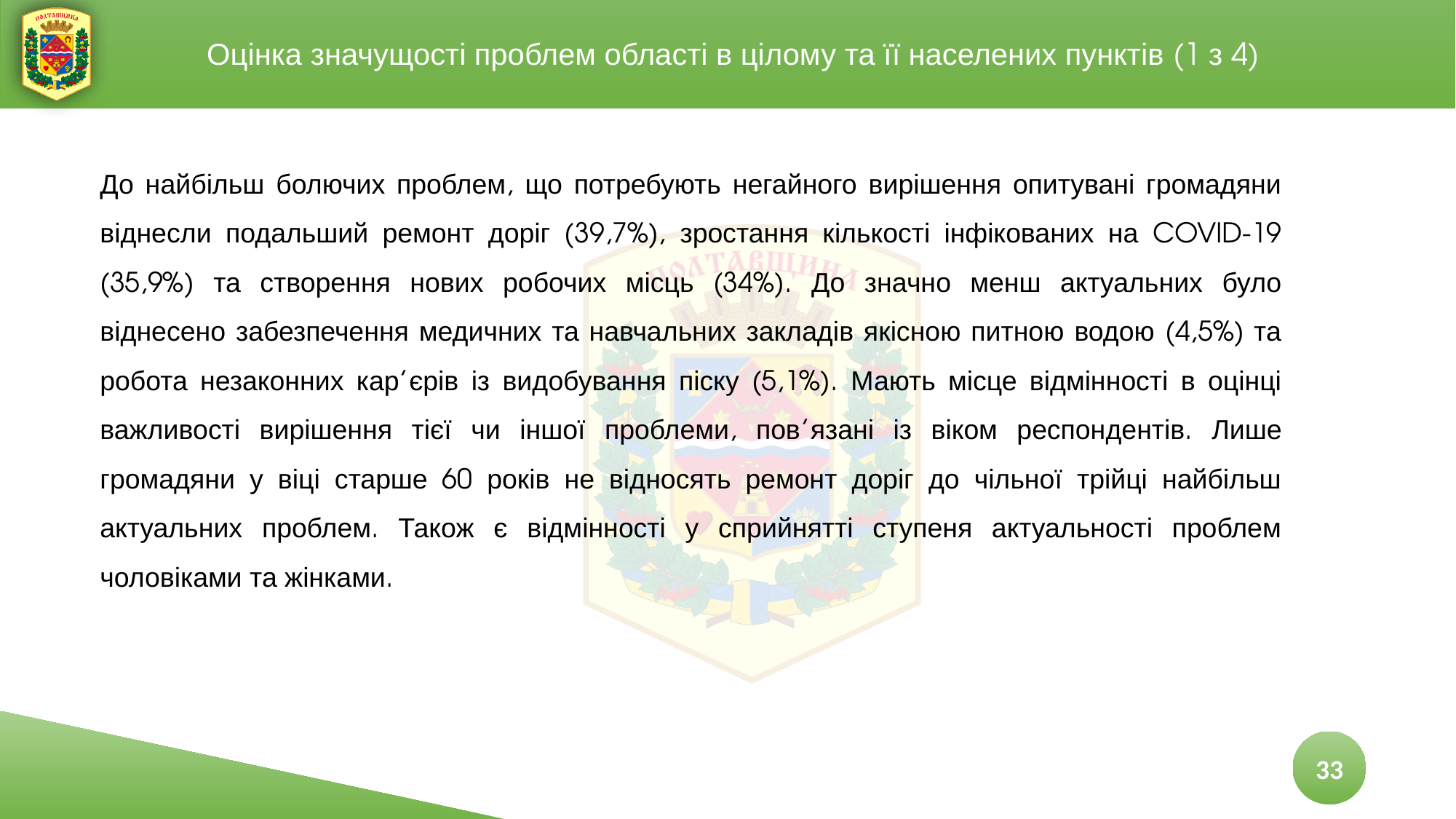

Оцінка значущості проблем області в цілому та її населених пунктів (1 з 4)
До найбільш болючих проблем, що потребують негайного вирішення опитувані громадяни віднесли подальший ремонт доріг (39,7%), зростання кількості інфікованих на COVID-19 (35,9%) та створення нових робочих місць (34%). До значно менш актуальних було віднесено забезпечення медичних та навчальних закладів якісною питною водою (4,5%) та робота незаконних кар’єрів із видобування піску (5,1%). Мають місце відмінності в оцінці важливості вирішення тієї чи іншої проблеми, пов’язані із віком респондентів. Лише громадяни у віці старше 60 років не відносять ремонт доріг до чільної трійці найбільш актуальних проблем. Також є відмінності у сприйнятті ступеня актуальності проблем чоловіками та жінками.
33